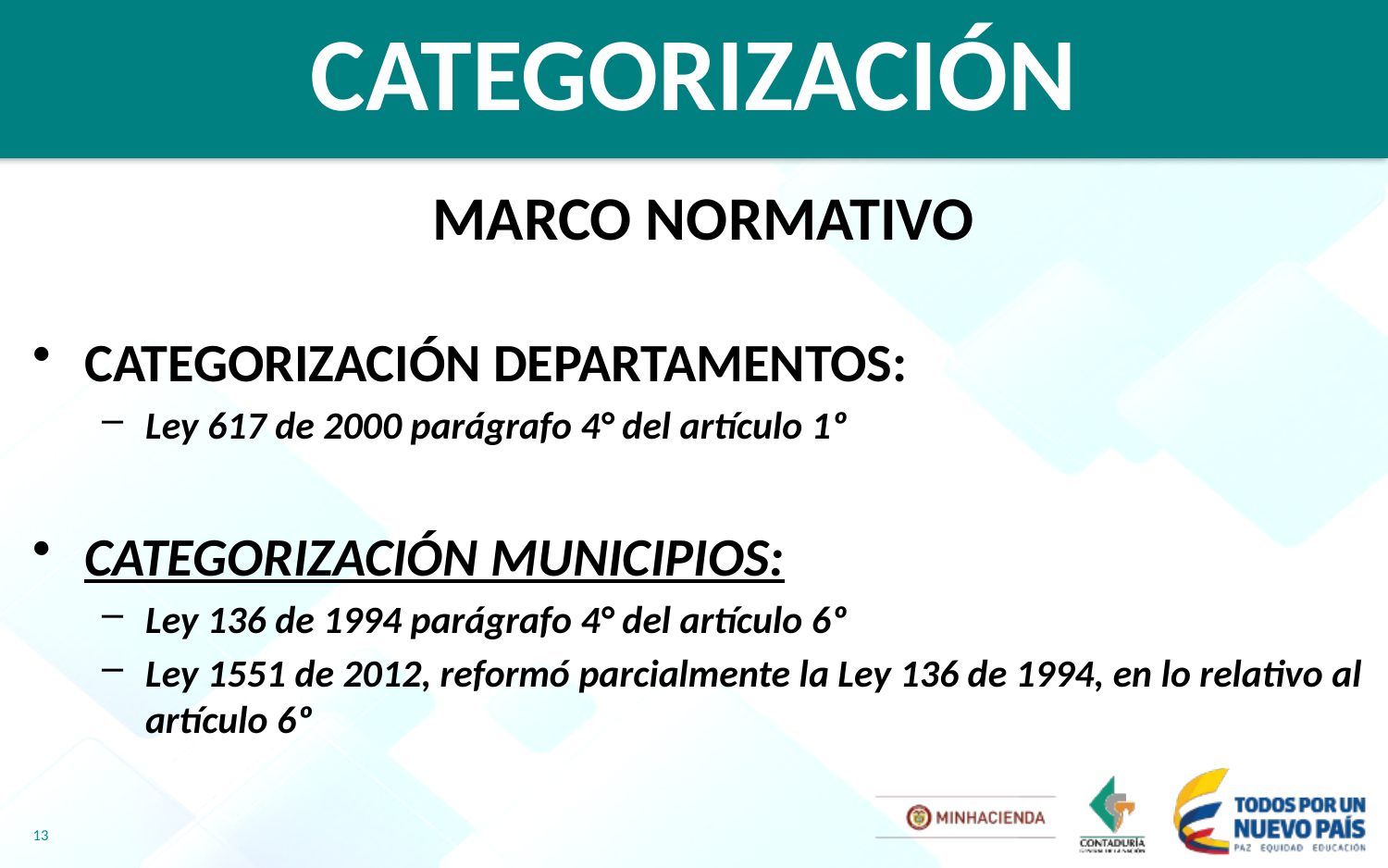

# CATEGORIZACIÓN
MARCO NORMATIVO

CATEGORIZACIÓN DEPARTAMENTOS:
Ley 617 de 2000 parágrafo 4° del artículo 1º

CATEGORIZACIÓN MUNICIPIOS:
Ley 136 de 1994 parágrafo 4° del artículo 6º
Ley 1551 de 2012, reformó parcialmente la Ley 136 de 1994, en lo relativo al artículo 6º

13